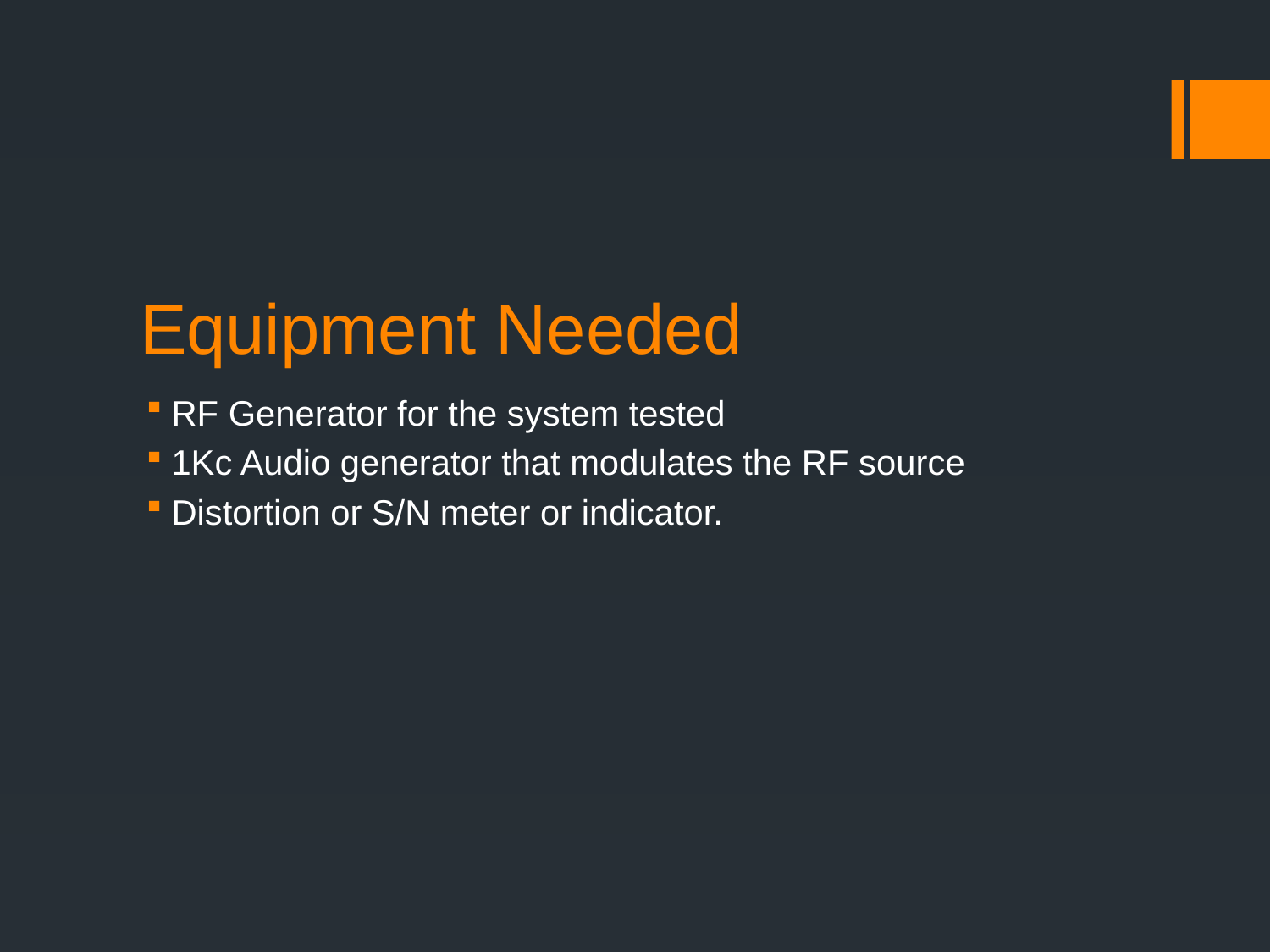

# Equipment Needed
RF Generator for the system tested
1Kc Audio generator that modulates the RF source
Distortion or S/N meter or indicator.